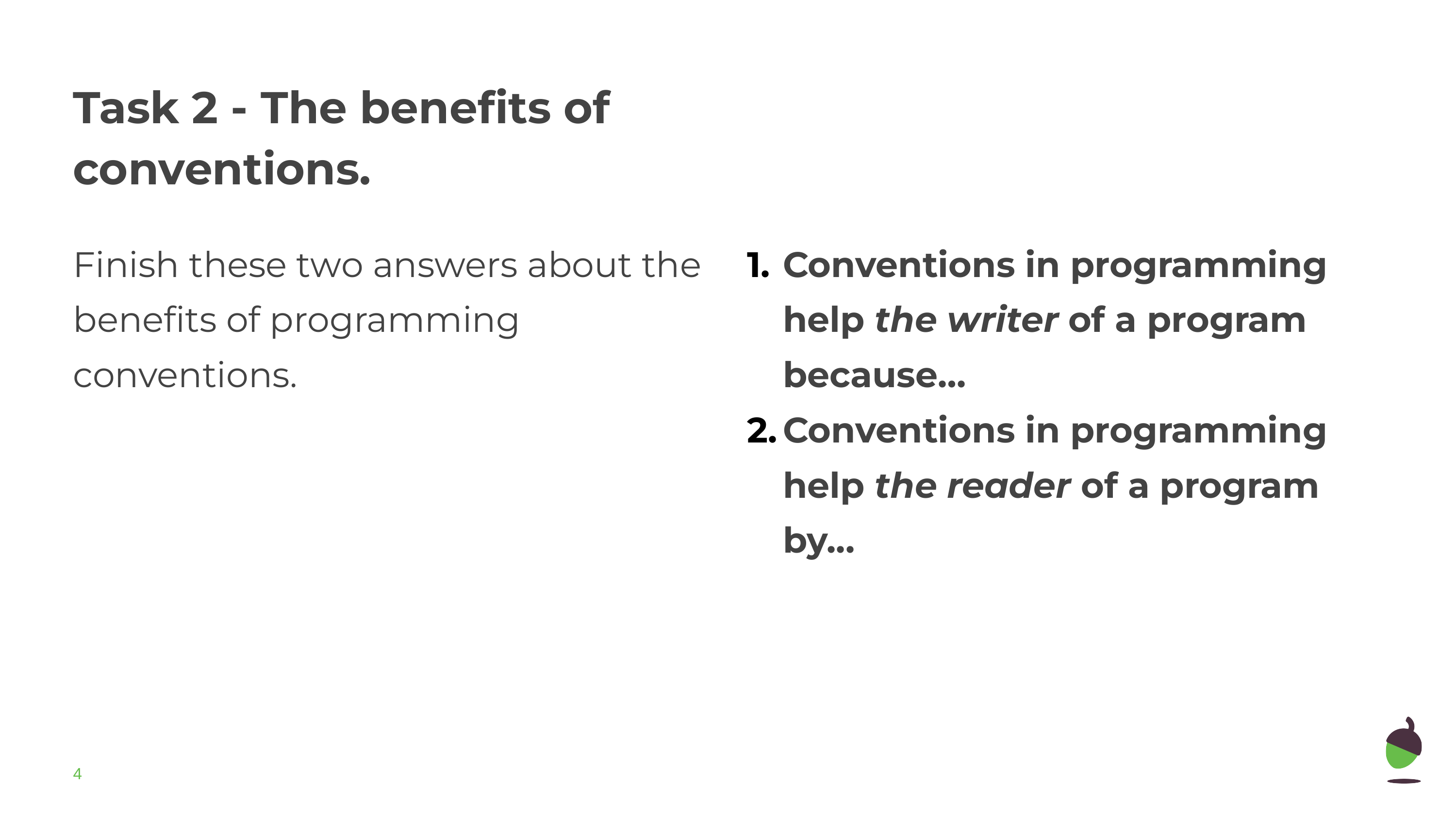

# Task 2 - The benefits of conventions.
Finish these two answers about the benefits of programming conventions.

Conventions in programming help the writer of a program because…
Conventions in programming help the reader of a program by...

4